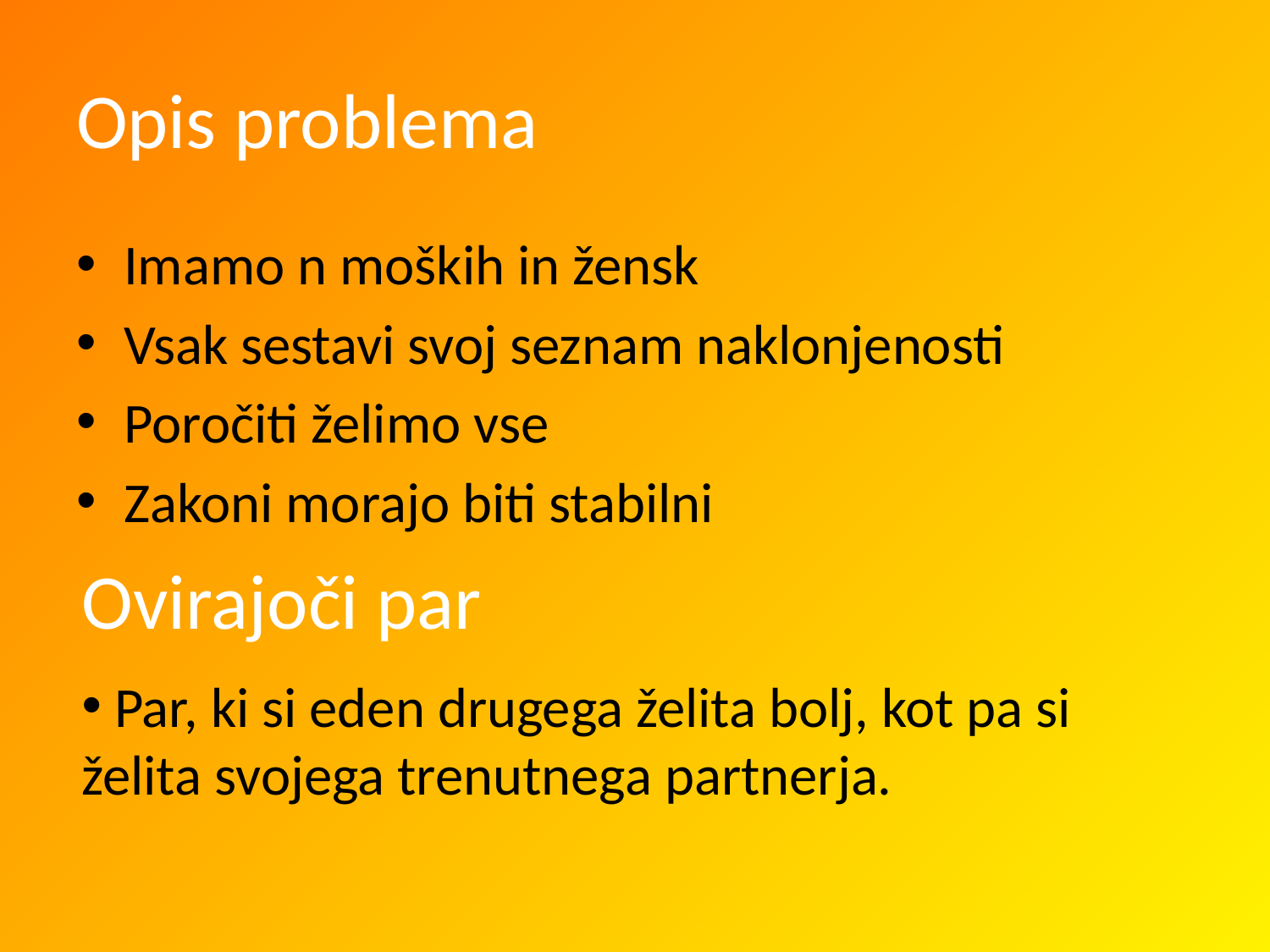

# Opis problema
Imamo n moških in žensk
Vsak sestavi svoj seznam naklonjenosti
Poročiti želimo vse
Zakoni morajo biti stabilni

Ovirajoči par

 Par, ki si eden drugega želita bolj, kot pa si želita svojega trenutnega partnerja.